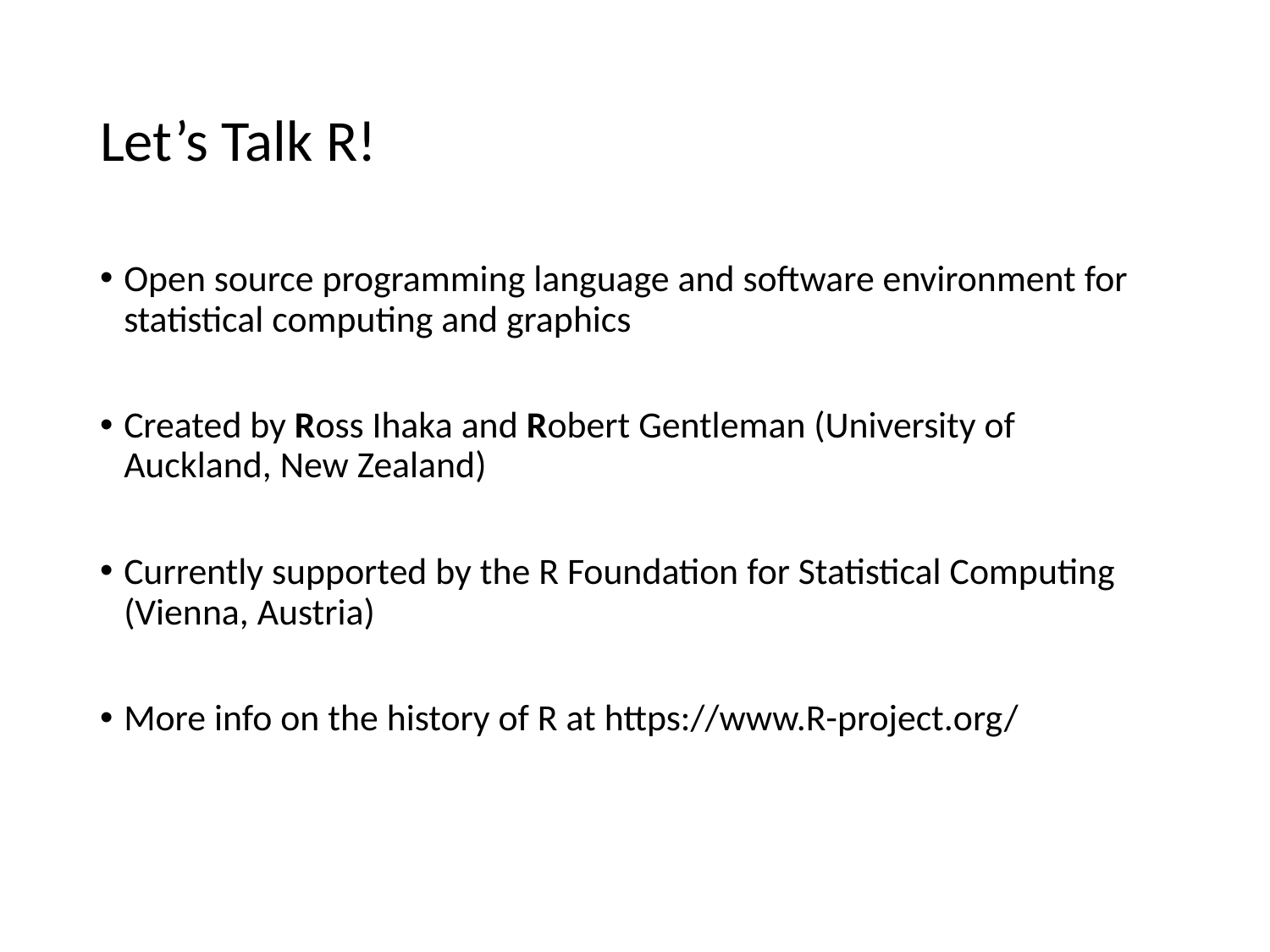

# Let’s Talk R!
Open source programming language and software environment for statistical computing and graphics

Created by Ross Ihaka and Robert Gentleman (University of Auckland, New Zealand)

Currently supported by the R Foundation for Statistical Computing (Vienna, Austria)

More info on the history of R at https://www.R-project.org/